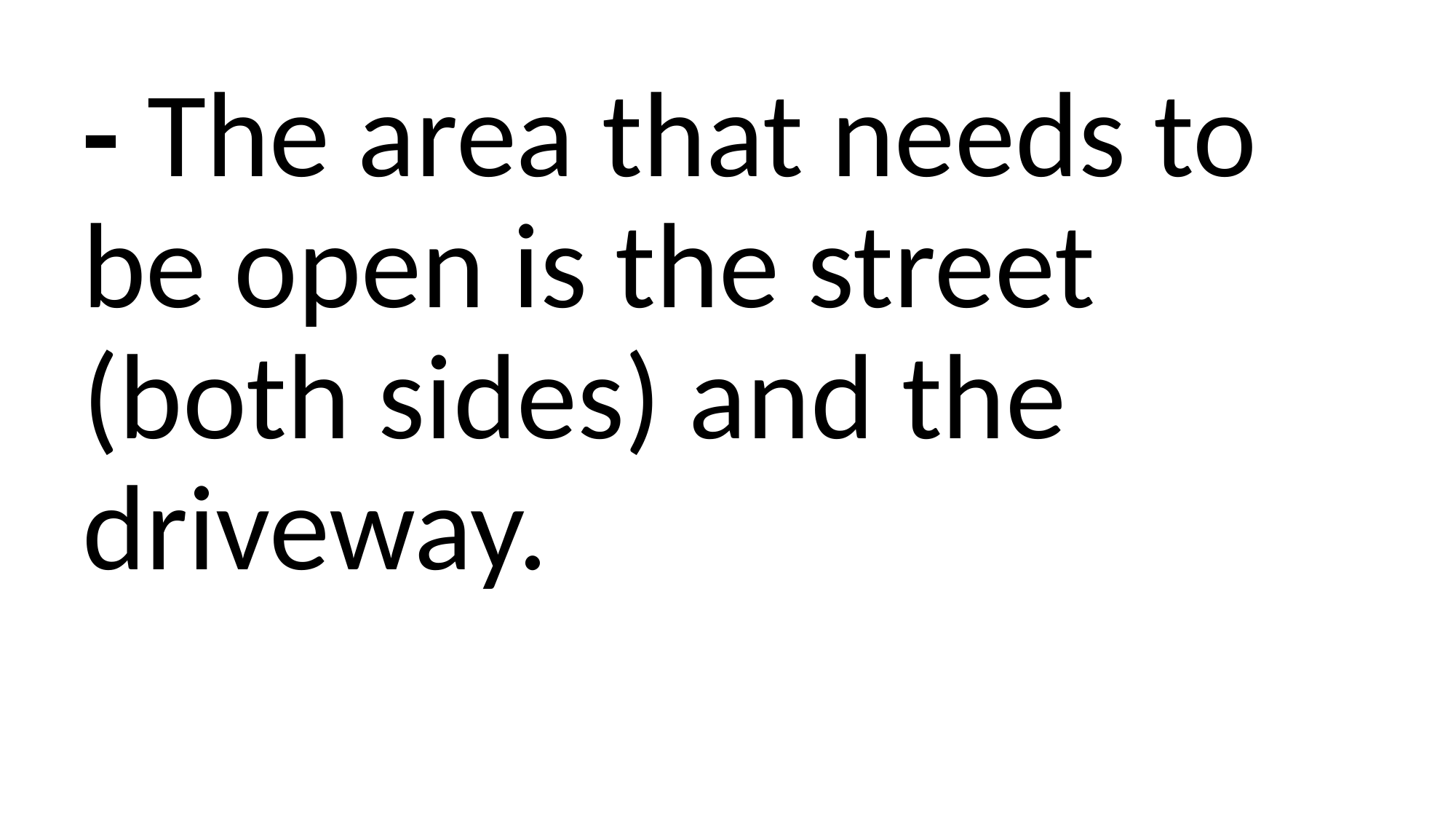

- The area that needs to be open is the street (both sides) and the driveway.